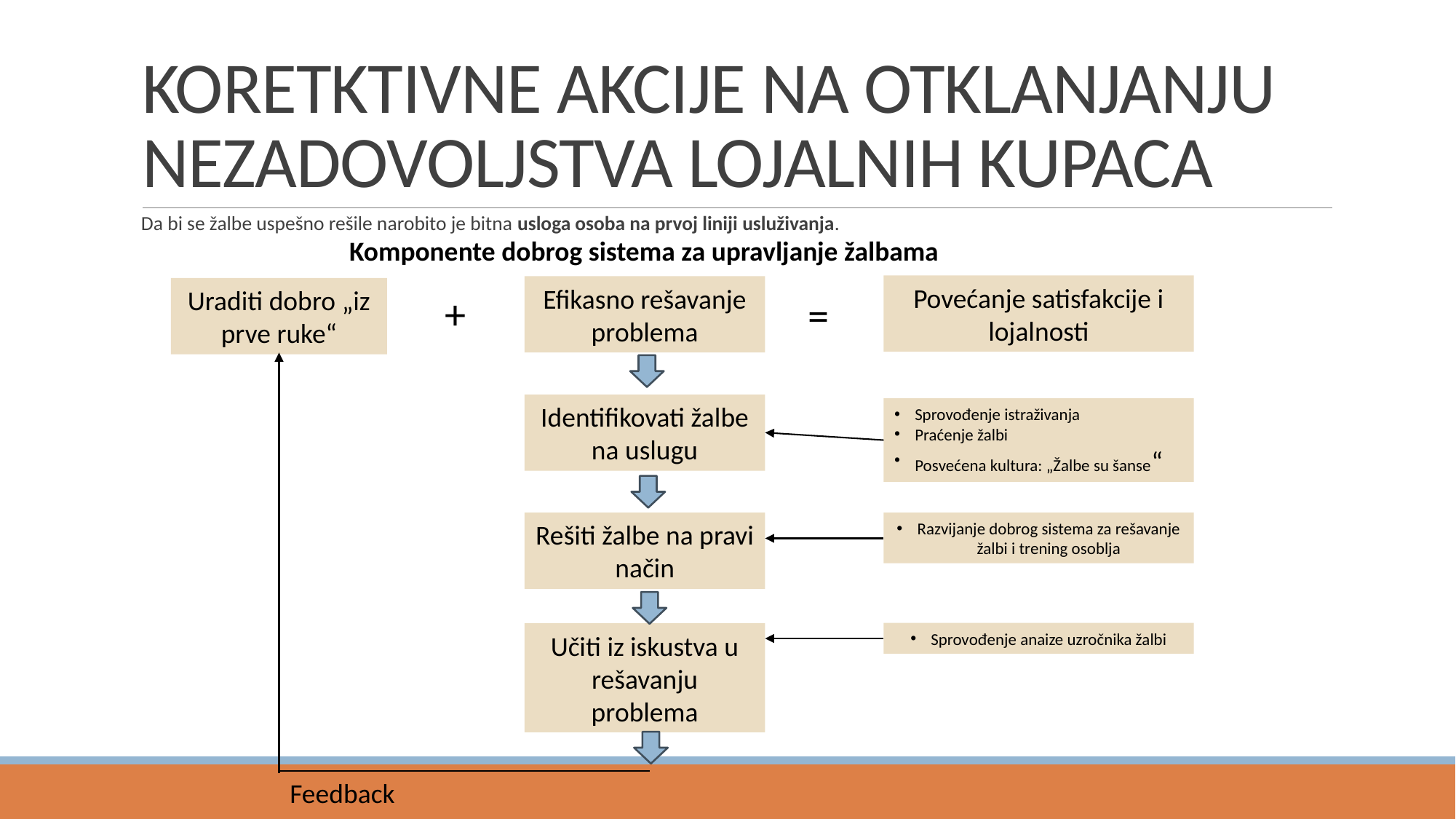

# KORETKTIVNE AKCIJE NA OTKLANJANJU NEZADOVOLJSTVA LOJALNIH KUPACA
Da bi se žalbe uspešno rešile narobito je bitna usloga osoba na prvoj liniji usluživanja.

Komponente dobrog sistema za upravljanje žalbama
Povećanje satisfakcije i lojalnosti
Efikasno rešavanje problema
Uraditi dobro „iz prve ruke“
+
=

Identifikovati žalbe na uslugu
Sprovođenje istraživanja
Praćenje žalbi
Posvećena kultura: „Žalbe su šanse“

Rešiti žalbe na pravi način
Razvijanje dobrog sistema za rešavanje žalbi i trening osoblja

Sprovođenje anaize uzročnika žalbi
Učiti iz iskustva u rešavanju problema

Feedback